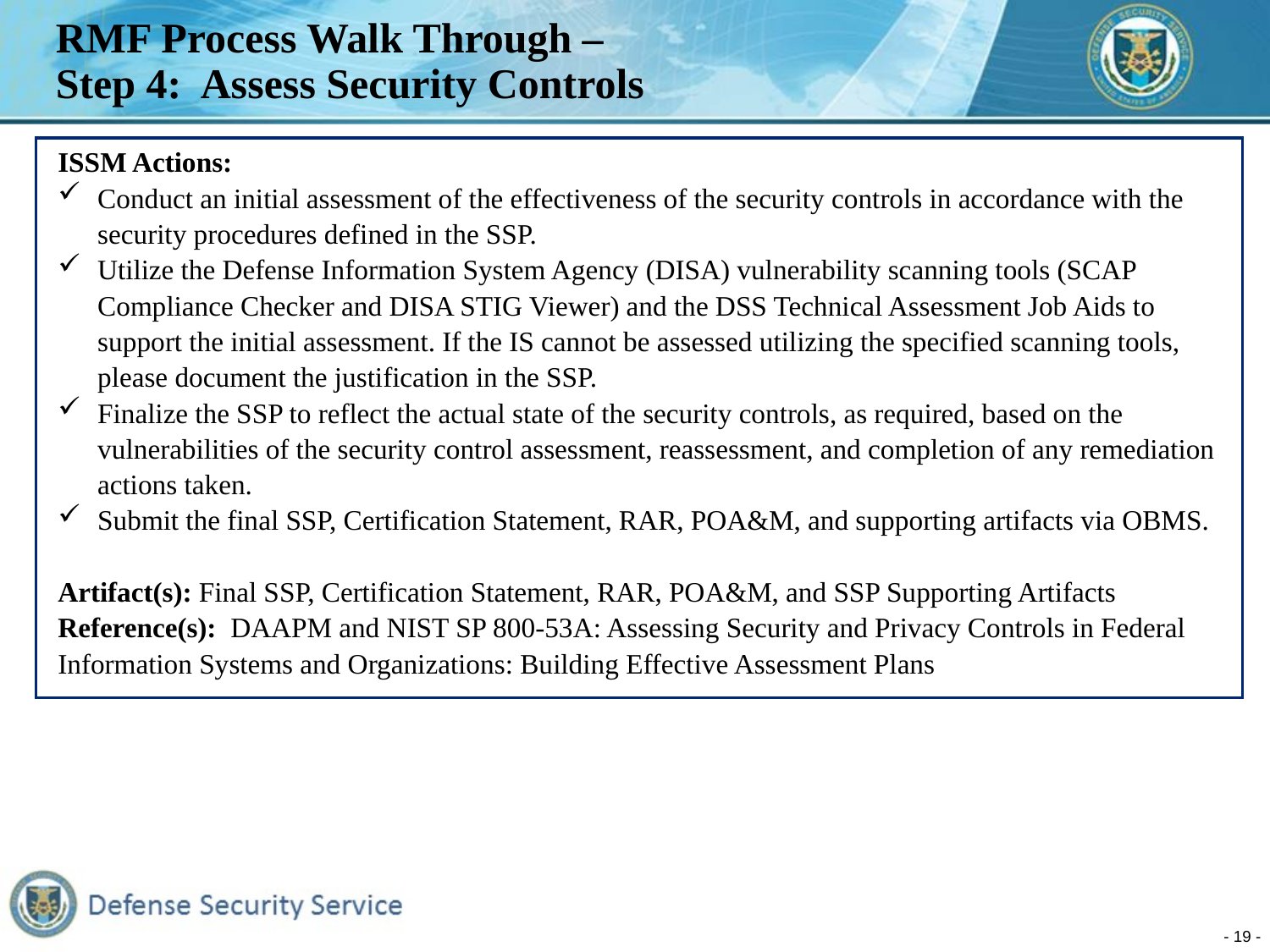

# RMF Process Walk Through – Step 4:  Assess Security Controls
ISSM Actions:
Conduct an initial assessment of the effectiveness of the security controls in accordance with the security procedures defined in the SSP.
Utilize the Defense Information System Agency (DISA) vulnerability scanning tools (SCAP Compliance Checker and DISA STIG Viewer) and the DSS Technical Assessment Job Aids to support the initial assessment. If the IS cannot be assessed utilizing the specified scanning tools, please document the justification in the SSP.
Finalize the SSP to reflect the actual state of the security controls, as required, based on the vulnerabilities of the security control assessment, reassessment, and completion of any remediation actions taken.
Submit the final SSP, Certification Statement, RAR, POA&M, and supporting artifacts via OBMS.

Artifact(s): Final SSP, Certification Statement, RAR, POA&M, and SSP Supporting Artifacts Reference(s):  DAAPM and NIST SP 800-53A: Assessing Security and Privacy Controls in Federal Information Systems and Organizations: Building Effective Assessment Plans